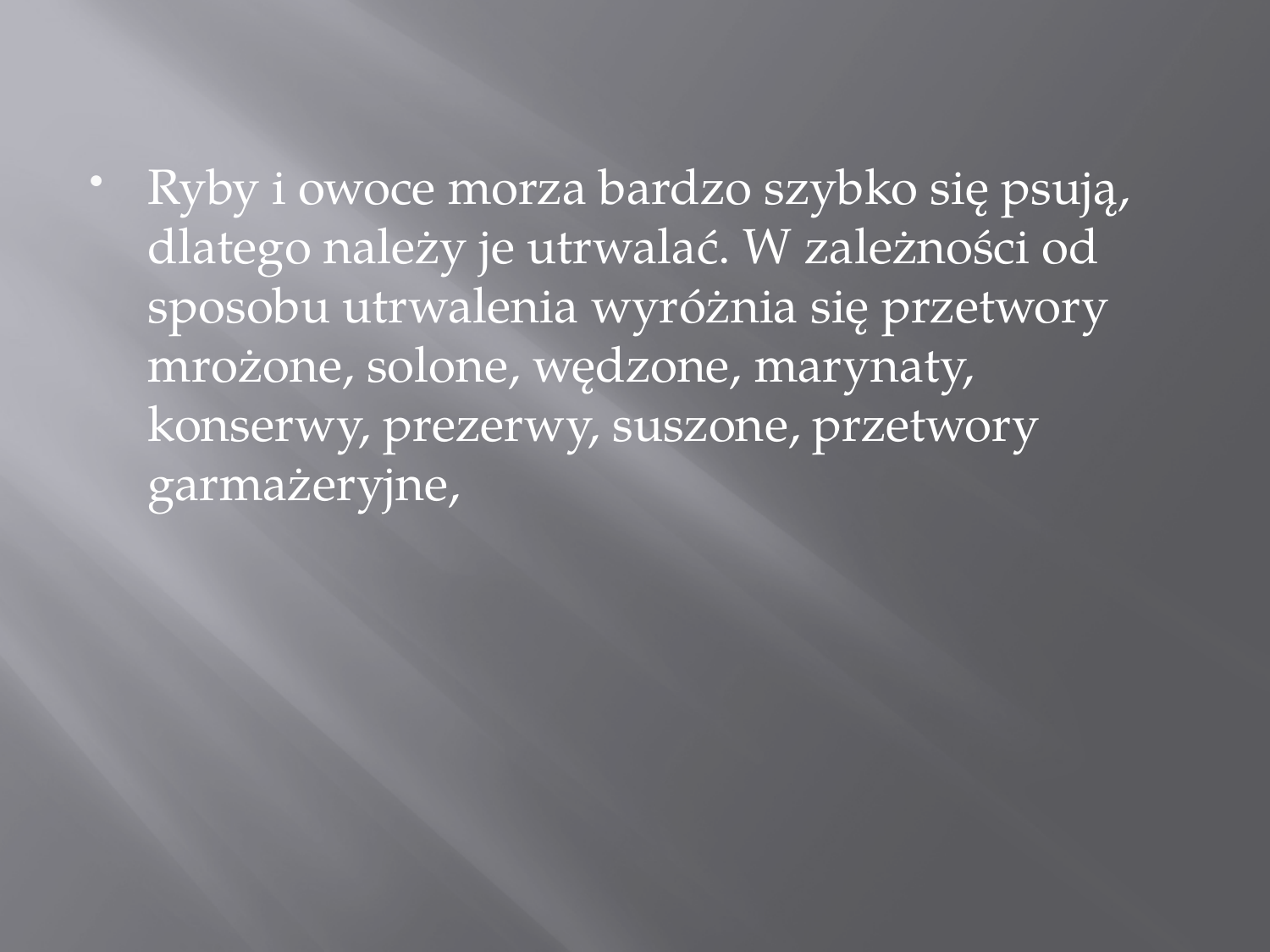

Ryby i owoce morza bardzo szybko się psują, dlatego należy je utrwalać. W zależności od sposobu utrwalenia wyróżnia się przetwory mrożone, solone, wędzone, marynaty, konserwy, prezerwy, suszone, przetwory garmażeryjne,